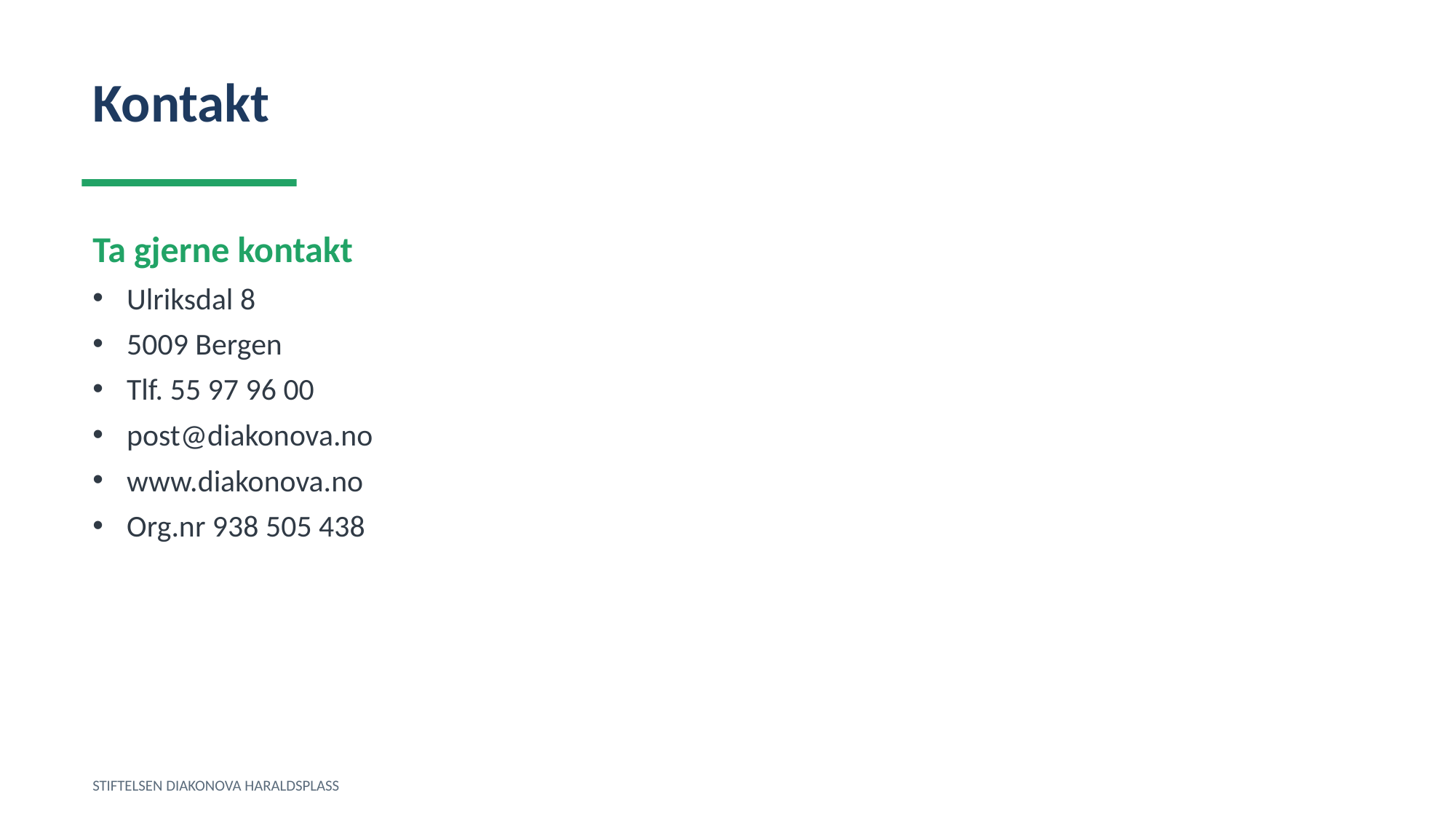

Kontakt

Ta gjerne kontakt
Ulriksdal 8
5009 Bergen
Tlf. 55 97 96 00
post@diakonova.no
www.diakonova.no
Org.nr 938 505 438
STIFTELSEN DIAKONOVA HARALDSPLASS